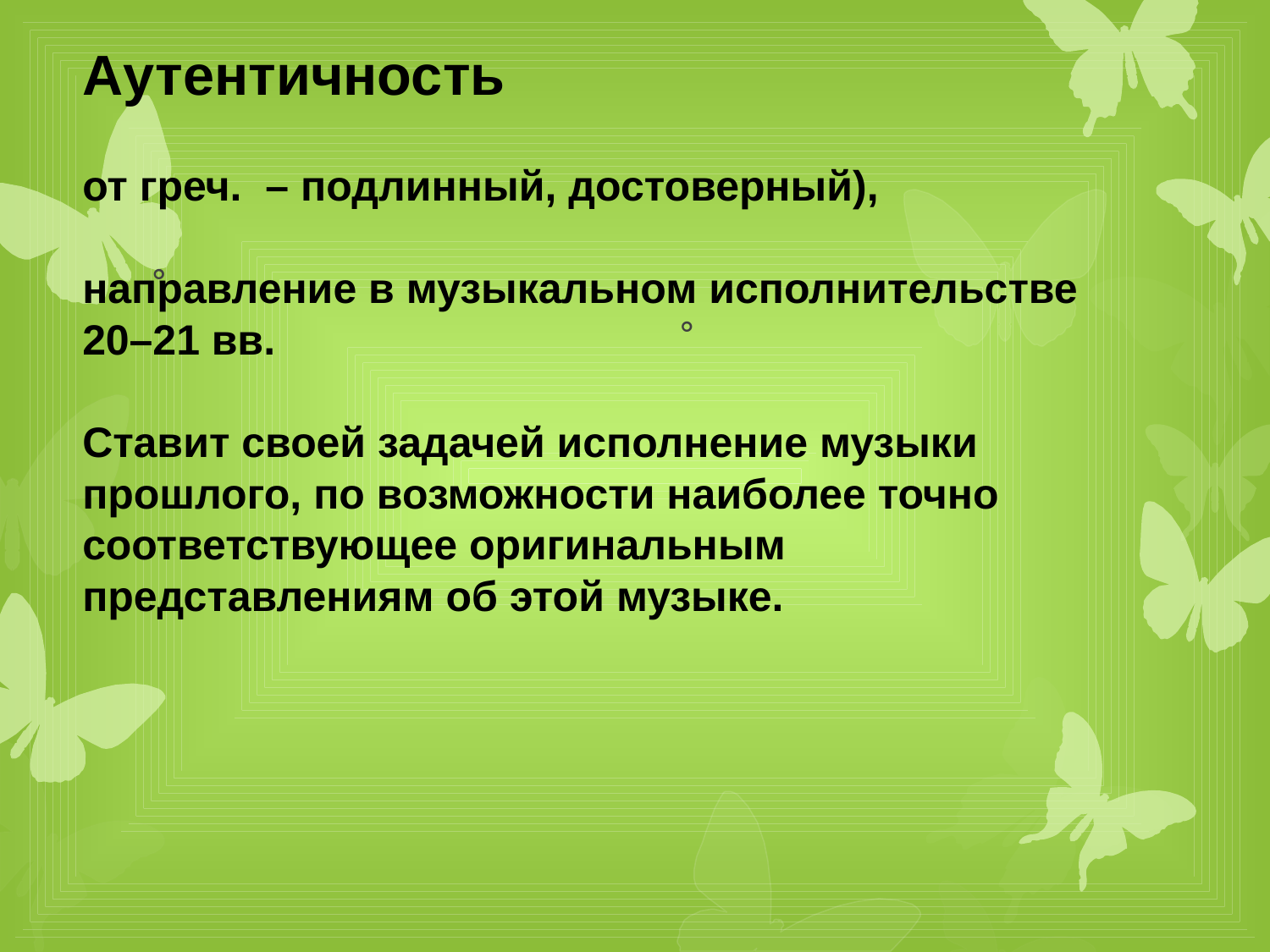

Аутентичность
от греч.  – подлинный, достоверный),

направление в музыкальном исполнительстве 20–21 вв.

Ставит своей задачей исполнение музыки прошлого, по возможности наиболее точно соответствующее оригинальным представлениям об этой музыке.